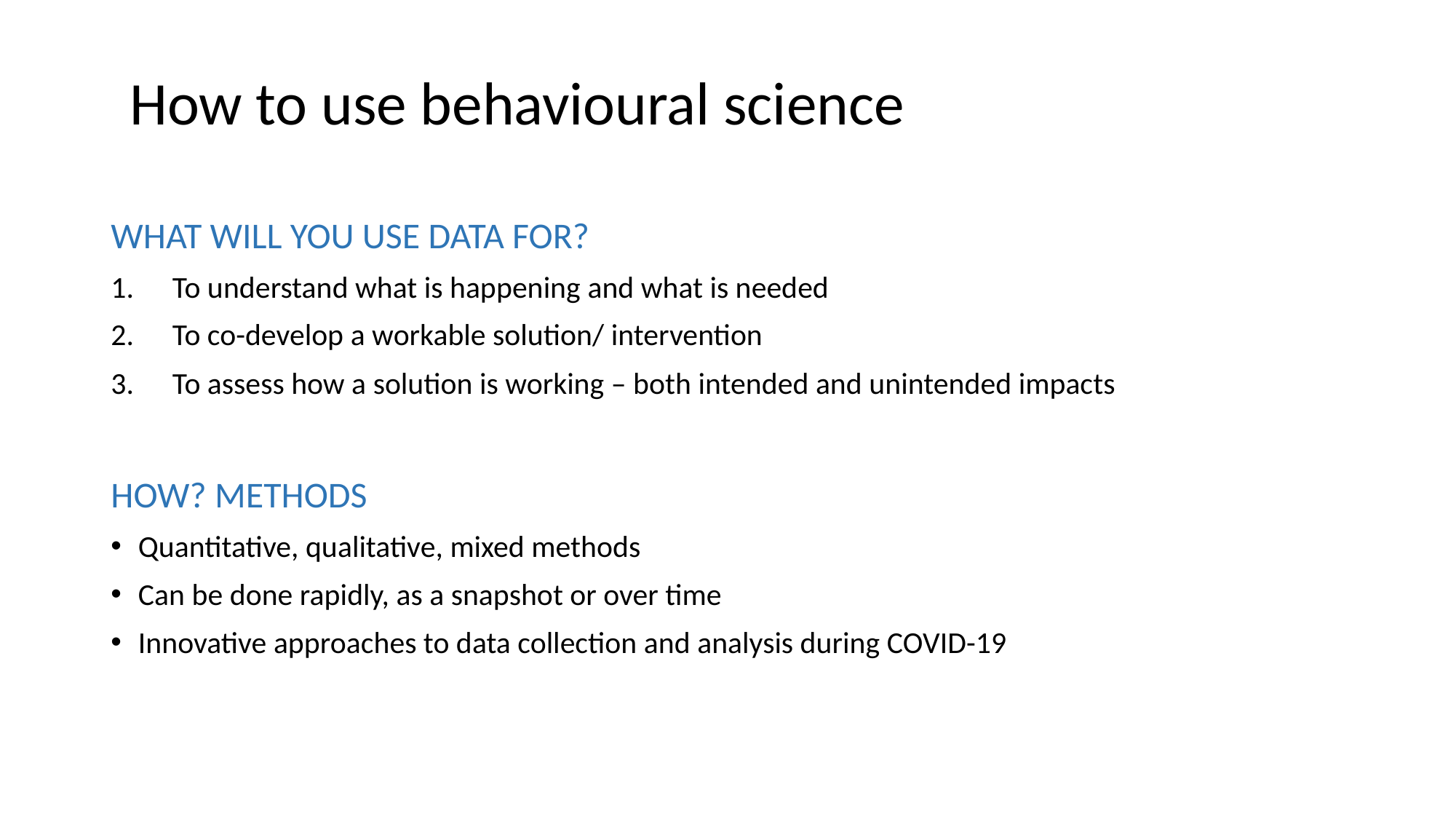

# How to use behavioural science
WHAT WILL YOU USE DATA FOR?
To understand what is happening and what is needed
To co-develop a workable solution/ intervention
To assess how a solution is working – both intended and unintended impacts

HOW? METHODS
Quantitative, qualitative, mixed methods
Can be done rapidly, as a snapshot or over time
Innovative approaches to data collection and analysis during COVID-19